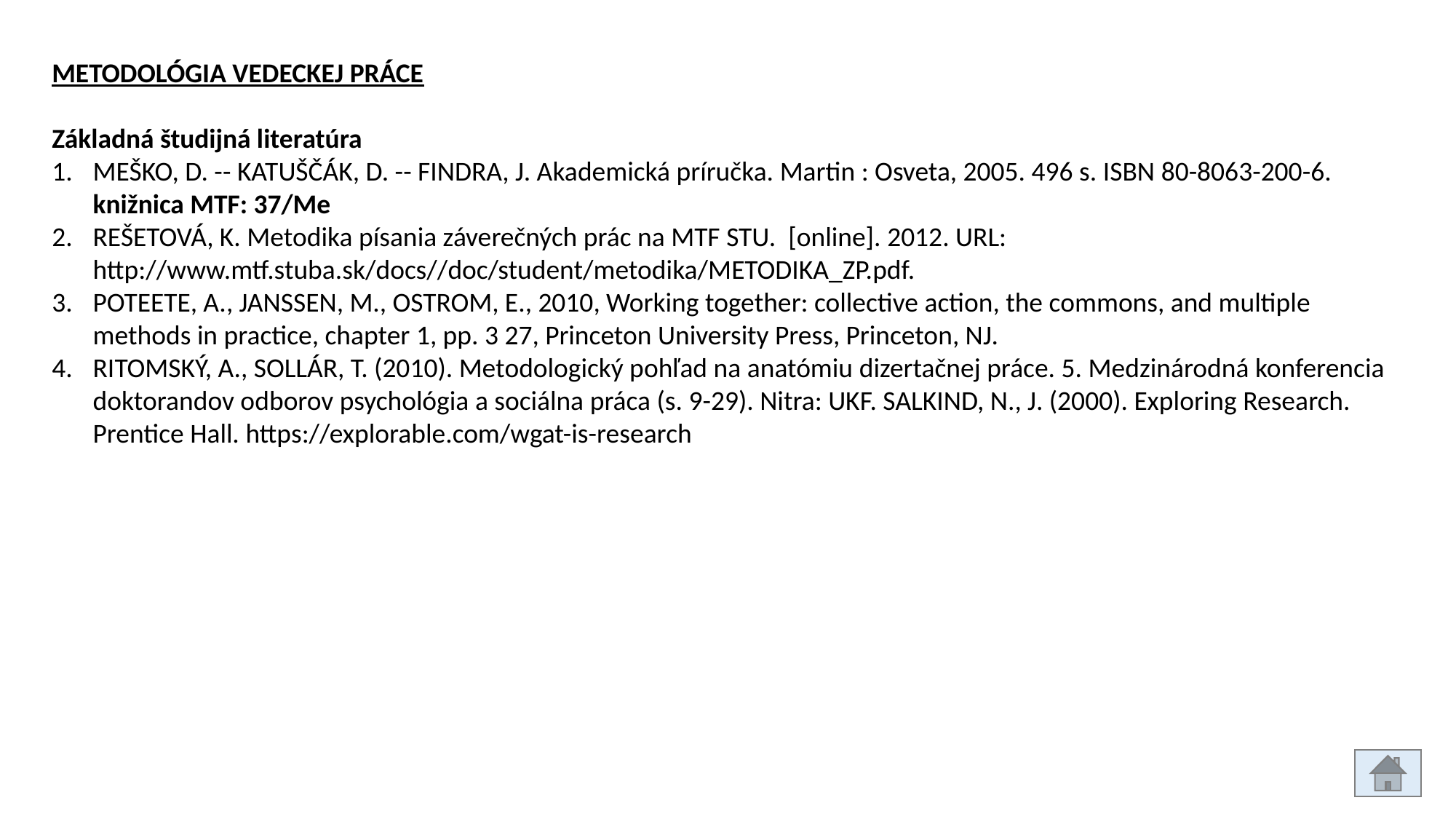

METODOLÓGIA VEDECKEJ PRÁCE

Základná študijná literatúra
MEŠKO, D. -- KATUŠČÁK, D. -- FINDRA, J. Akademická príručka. Martin : Osveta, 2005. 496 s. ISBN 80-8063-200-6. knižnica MTF: 37/Me
REŠETOVÁ, K. Metodika písania záverečných prác na MTF STU.  [online]. 2012. URL: http://www.mtf.stuba.sk/docs//doc/student/metodika/METODIKA_ZP.pdf.
POTEETE, A., JANSSEN, M., OSTROM, E., 2010, Working together: collective action, the commons, and multiple methods in practice, chapter 1, pp. 3 27, Princeton University Press, Princeton, NJ.
RITOMSKÝ, A., SOLLÁR, T. (2010). Metodologický pohľad na anatómiu dizertačnej práce. 5. Medzinárodná konferencia doktorandov odborov psychológia a sociálna práca (s. 9-29). Nitra: UKF. SALKIND, N., J. (2000). Exploring Research. Prentice Hall. https://explorable.com/wgat-is-research